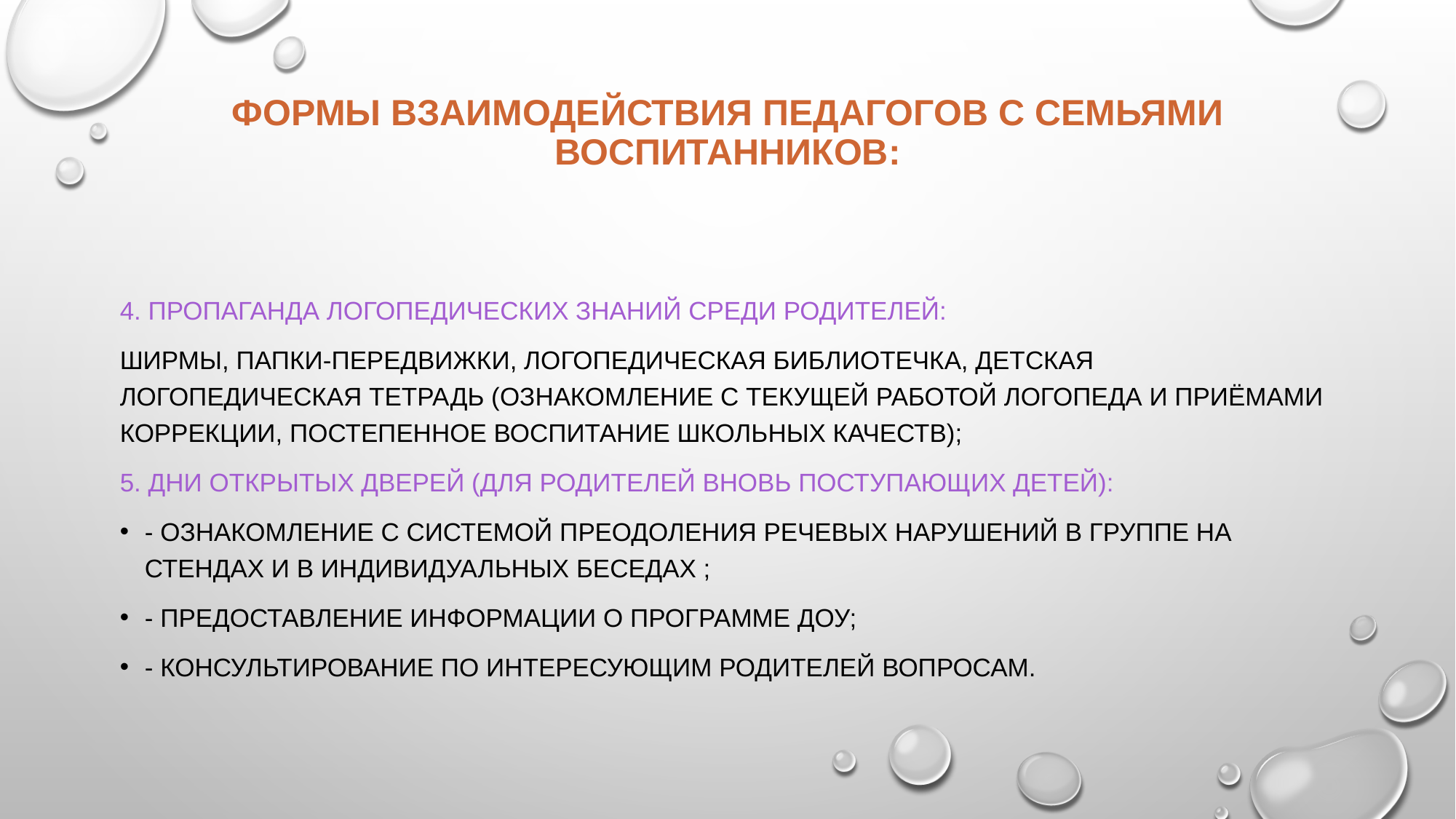

# Формы взаимодействия педагогов с семьями воспитанников:
4. Пропаганда логопедических знаний среди родителей:
ширмы, папки-передвижки, логопедическая библиотечка, детская логопедическая тетрадь (ознакомление с текущей работой логопеда и приёмами коррекции, постепенное воспитание школьных качеств);
5. Дни открытых дверей (для родителей вновь поступающих детей):
- ознакомление с системой преодоления речевых нарушений в ГРУППЕ на стендах и в индивидуальных беседах ;
- предоставление информации о программе ДОУ;
- консультирование по интересующим родителей вопросам.